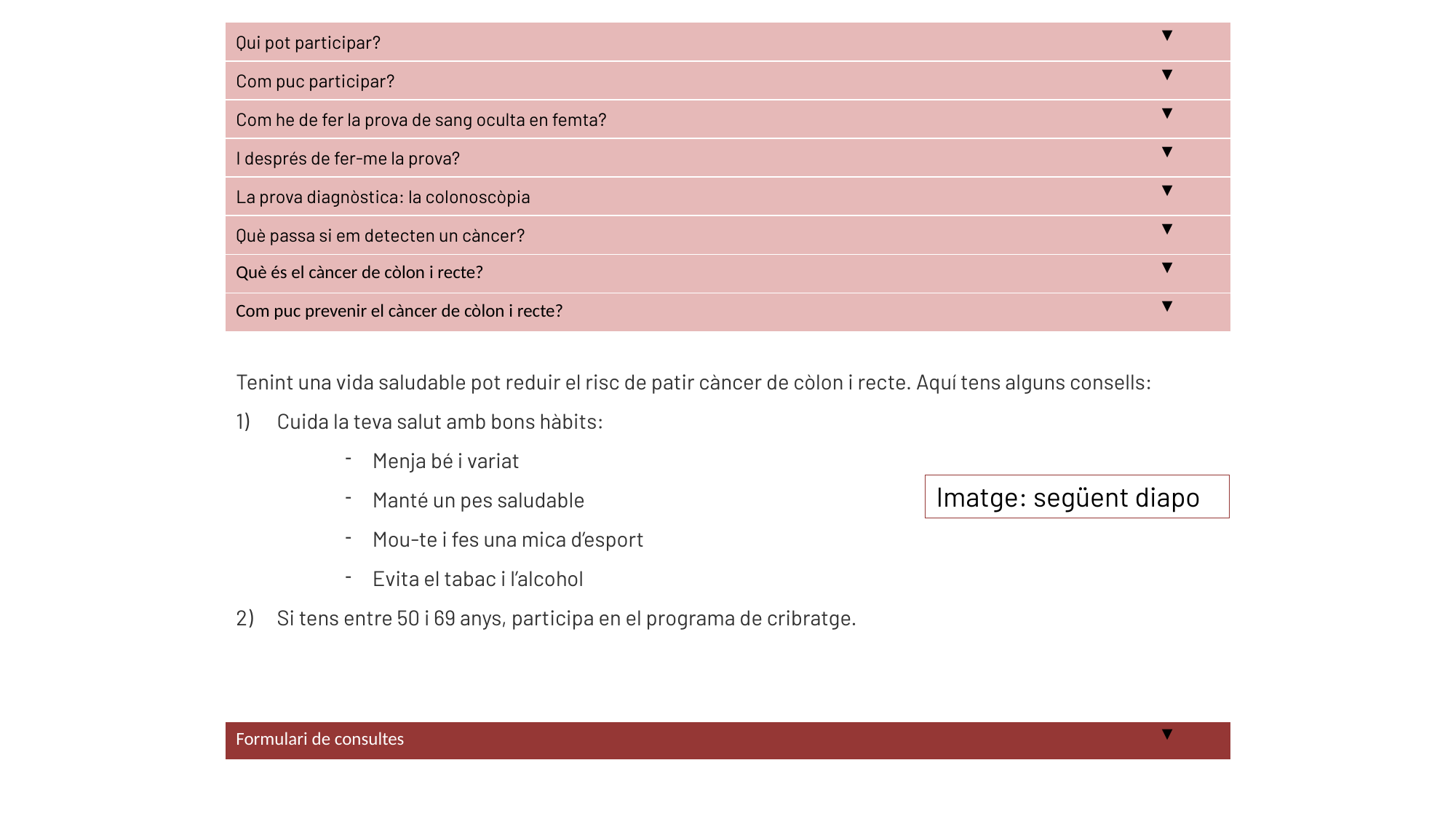

| Qui pot participar? | ▼ |
| --- | --- |
| Com puc participar? | ▼ |
| Com he de fer la prova de sang oculta en femta? | ▼ |
| I després de fer-me la prova? | ▼ |
| La prova diagnòstica: la colonoscòpia | ▼ |
| Què passa si em detecten un càncer? | ▼ |
| Què és el càncer de còlon i recte? | ▼ |
| Com puc prevenir el càncer de còlon i recte? | ▼ |
Tenint una vida saludable pot reduir el risc de patir càncer de còlon i recte. Aquí tens alguns consells:
Cuida la teva salut amb bons hàbits:
Menja bé i variat
Manté un pes saludable
Mou-te i fes una mica d’esport
Evita el tabac i l’alcohol
Si tens entre 50 i 69 anys, participa en el programa de cribratge.

Imatge: següent diapo
| Formulari de consultes | ▼ |
| --- | --- |